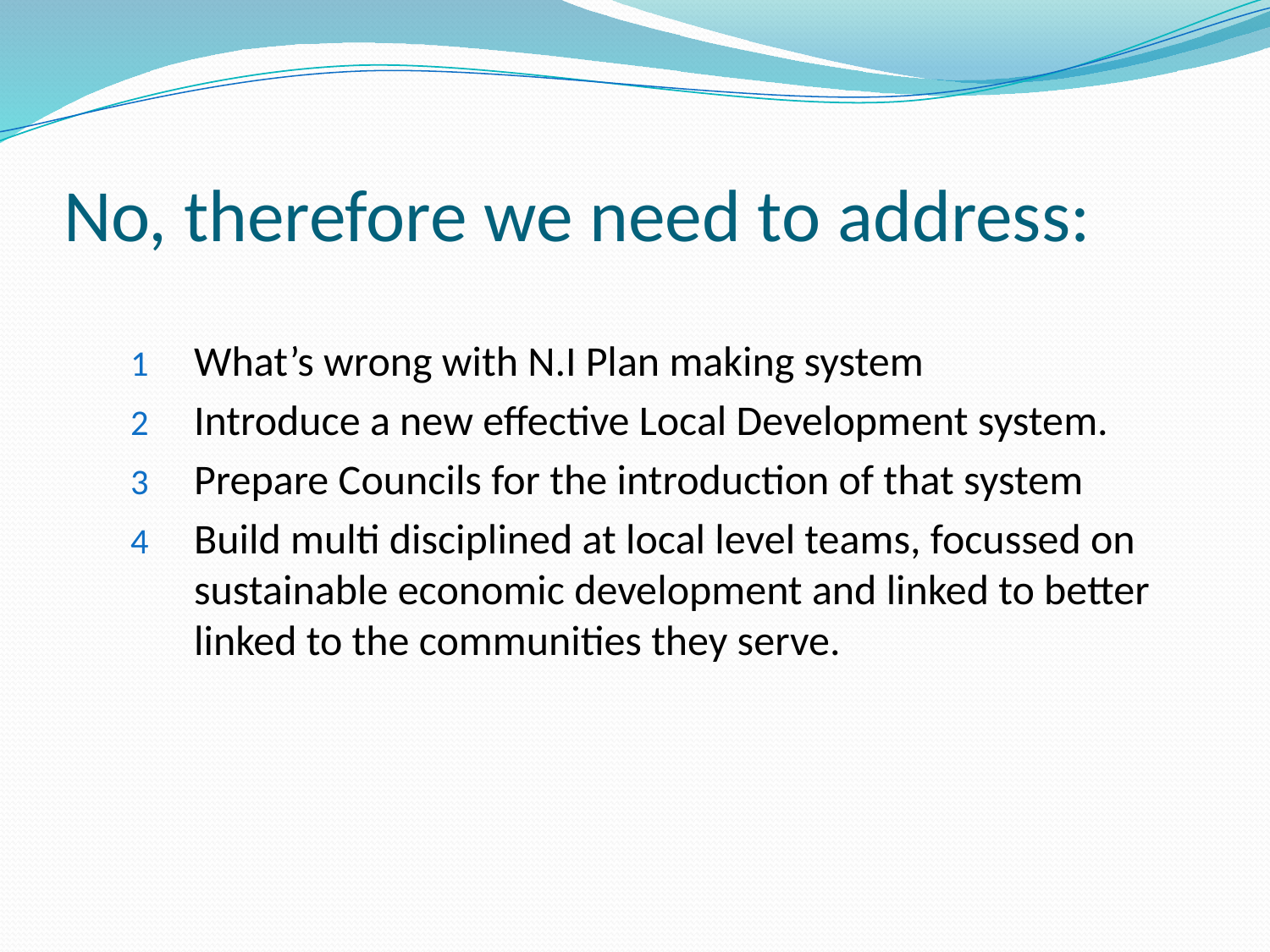

# No, therefore we need to address:

What’s wrong with N.I Plan making system
Introduce a new effective Local Development system.
Prepare Councils for the introduction of that system
Build multi disciplined at local level teams, focussed on sustainable economic development and linked to better linked to the communities they serve.